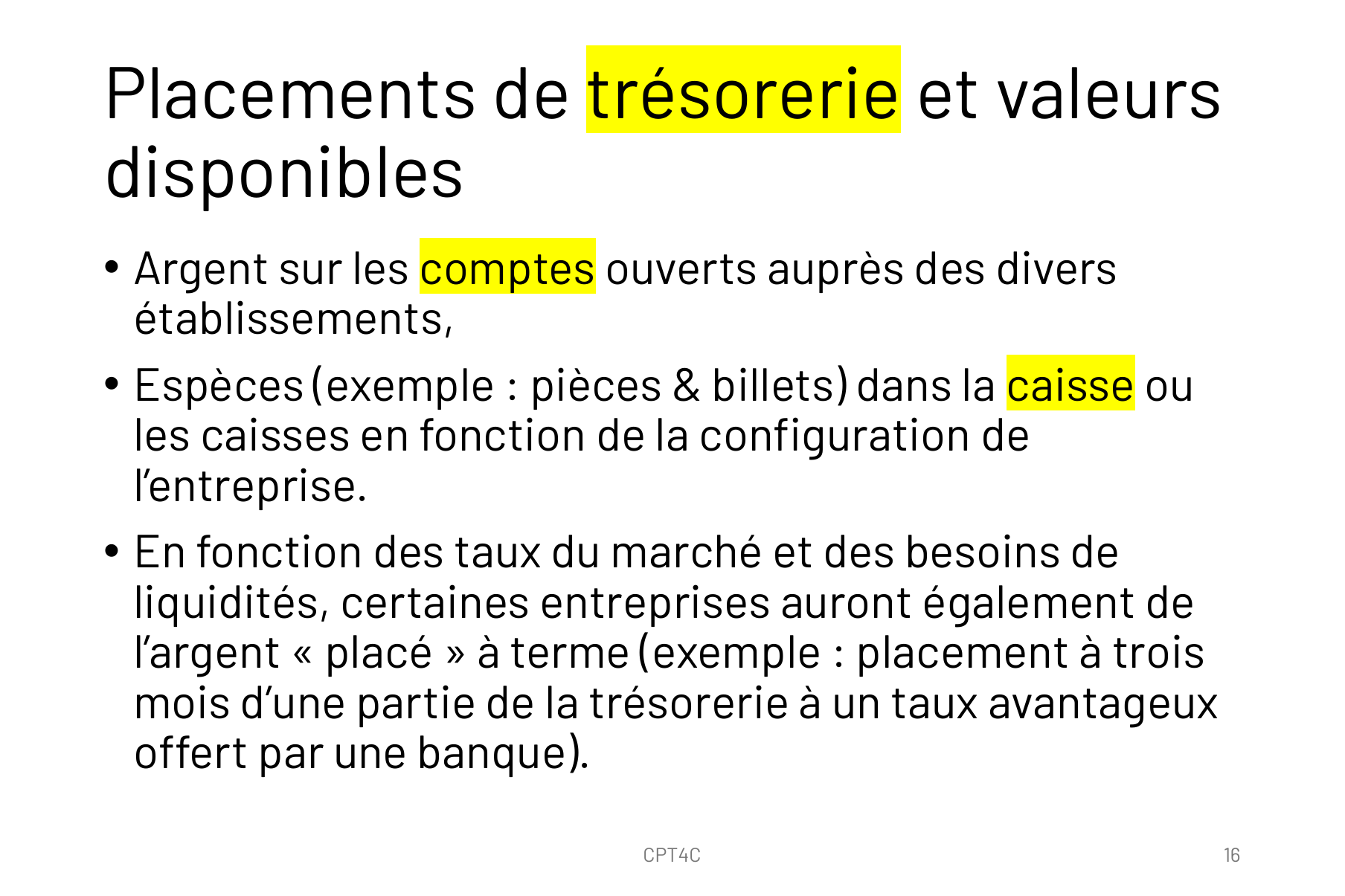

# Placements de trésorerie et valeurs disponibles
Argent sur les comptes ouverts auprès des divers établissements,
Espèces (exemple : pièces & billets) dans la caisse ou les caisses en fonction de la configuration de l’entreprise.
En fonction des taux du marché et des besoins de liquidités, certaines entreprises auront également de l’argent « placé » à terme (exemple : placement à trois mois d’une partie de la trésorerie à un taux avantageux offert par une banque).
CPT4C
16